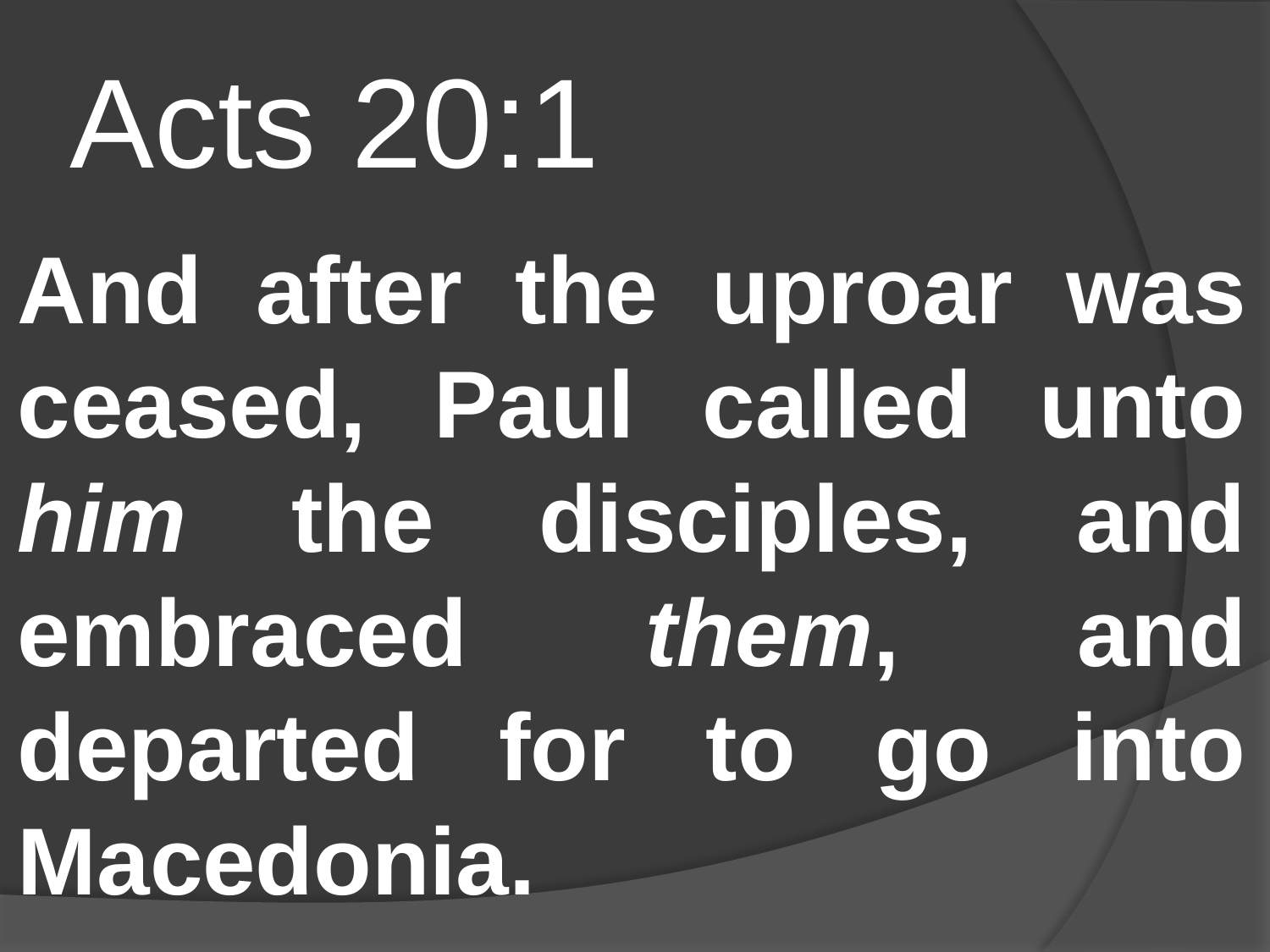

# Acts 20:1
And after the uproar was ceased, Paul called unto him the disciples, and embraced them, and departed for to go into Macedonia.